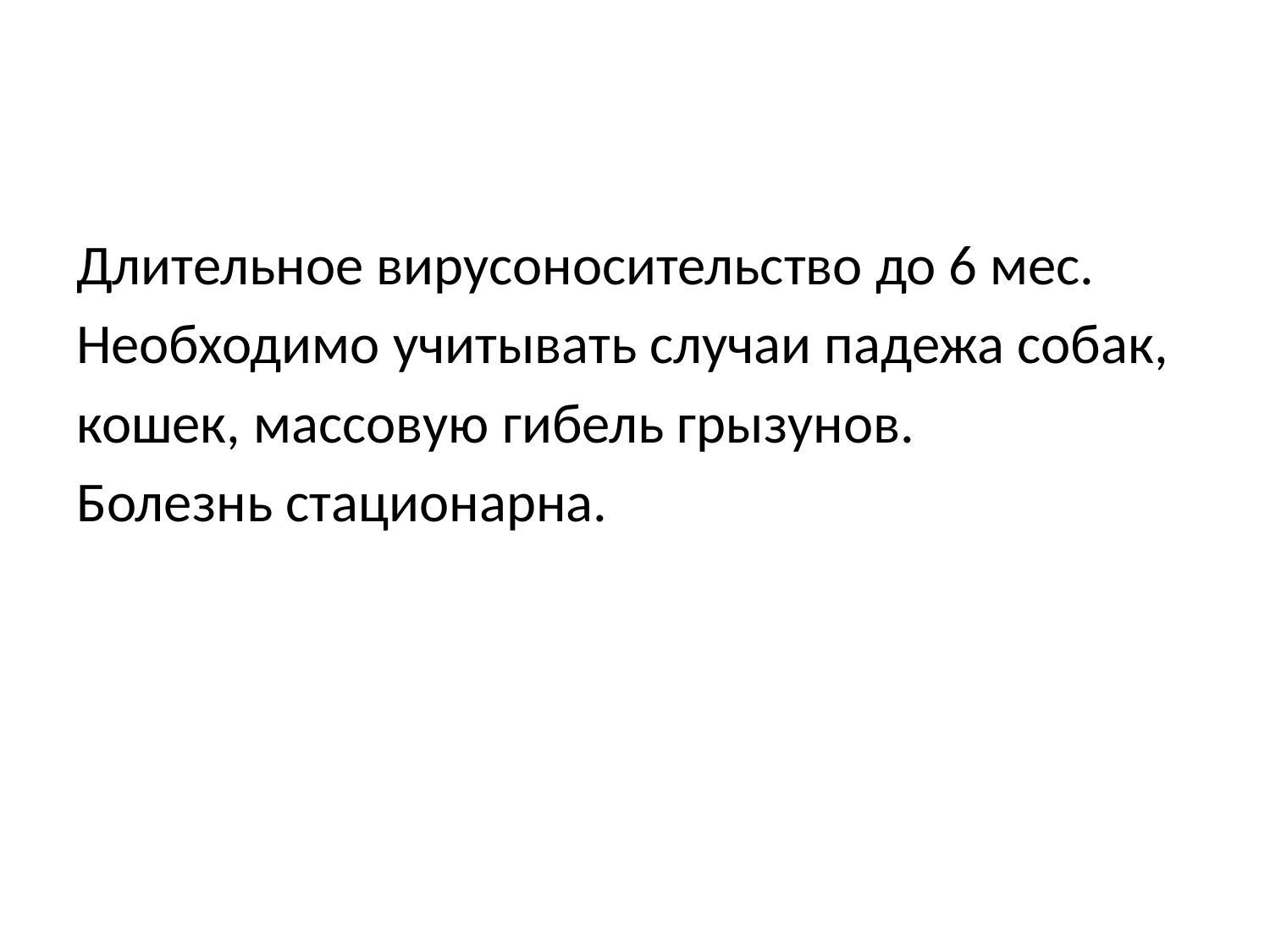

#
Длительное вирусоносительство до 6 мес.
Необходимо учитывать случаи падежа собак,
кошек, массовую гибель грызунов.
Болезнь стационарна.